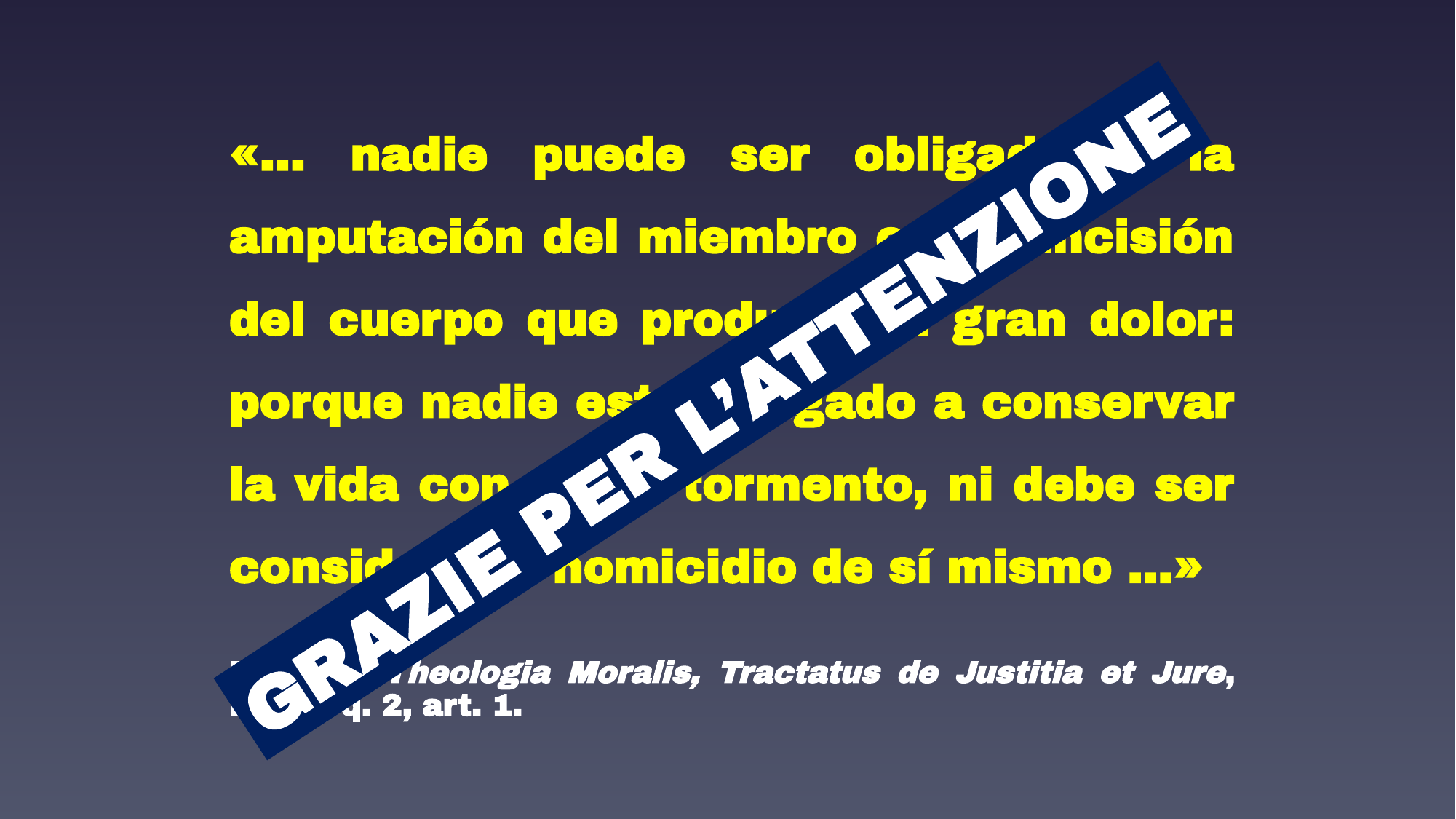

«… nadie puede ser obligado a la amputación del miembro o a la incisión del cuerpo que produce un gran dolor: porque nadie está obligado a conservar la vida con tanto tormento, ni debe ser considerado homicidio de sí mismo …»

D. Soto, Theologia Moralis, Tractatus de Justitia et Jure, Lib. V, q. 2, art. 1.
GRAZIE PER L’ATTENZIONE